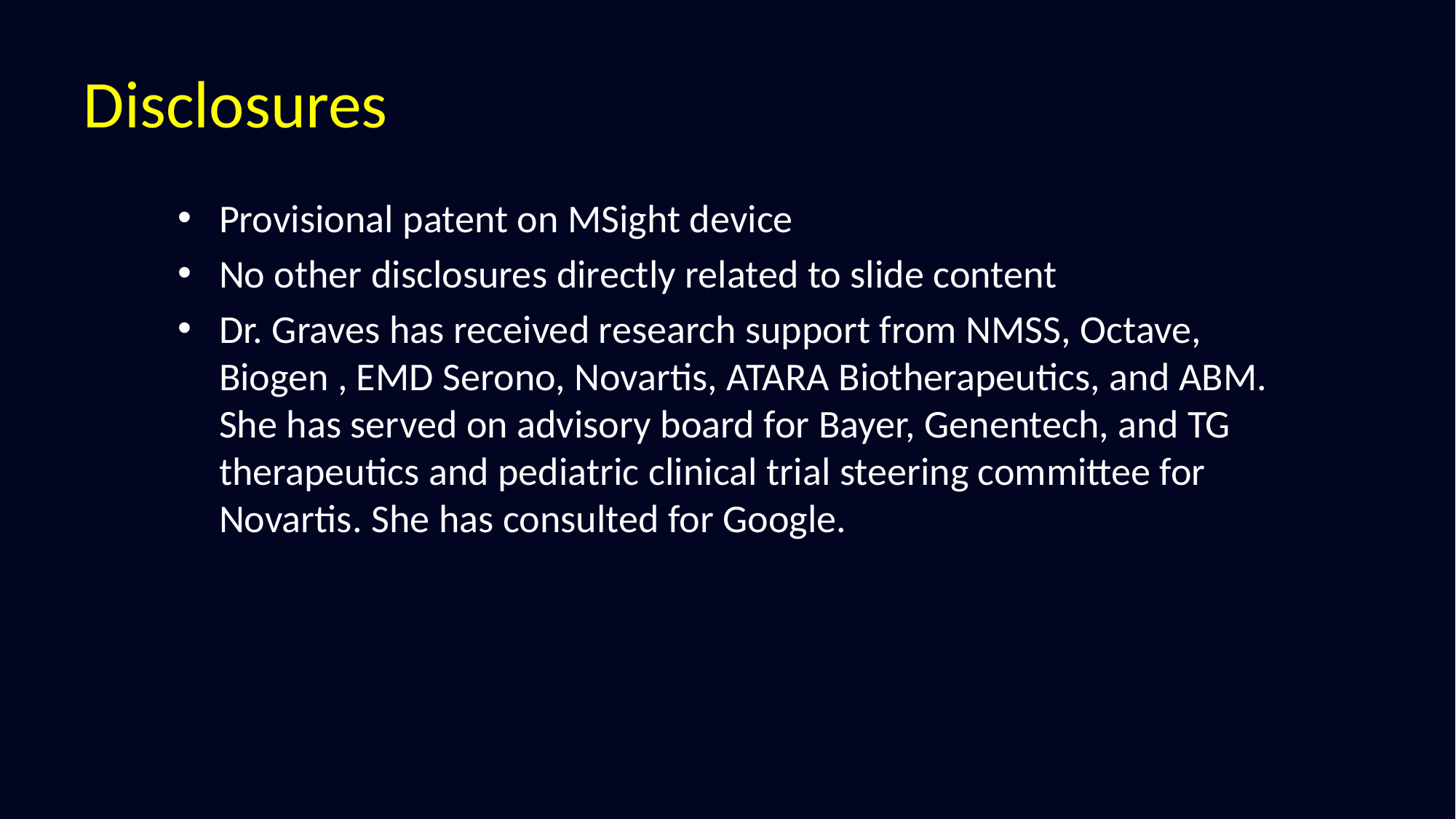

# Disclosures
Provisional patent on MSight device
No other disclosures directly related to slide content
Dr. Graves has received research support from NMSS, Octave, Biogen , EMD Serono, Novartis, ATARA Biotherapeutics, and ABM.  She has served on advisory board for Bayer, Genentech, and TG therapeutics and pediatric clinical trial steering committee for Novartis. She has consulted for Google.